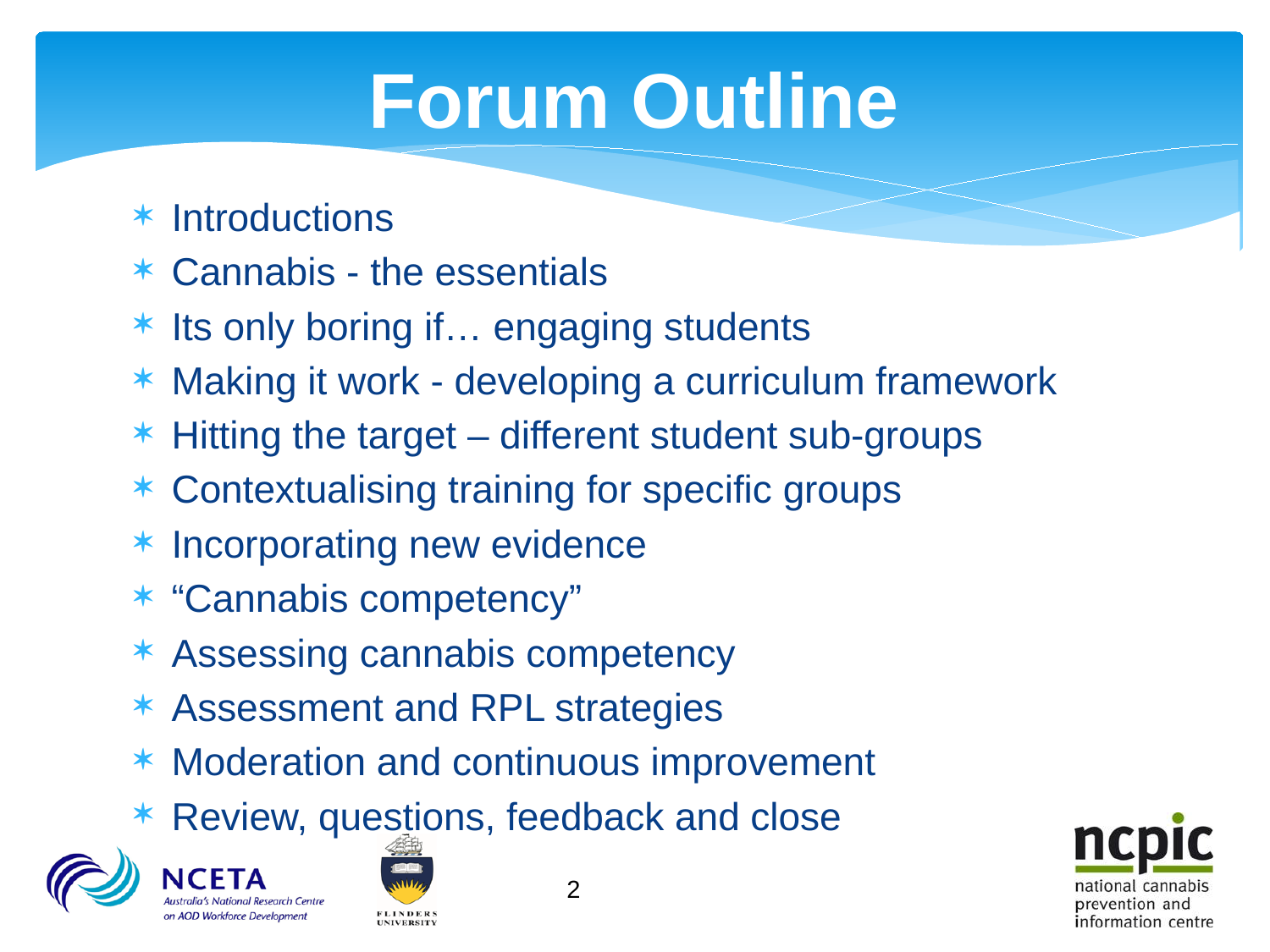

# Forum Outline
Introductions
Cannabis - the essentials
Its only boring if… engaging students
Making it work - developing a curriculum framework
Hitting the target – different student sub-groups
Contextualising training for specific groups
Incorporating new evidence
“Cannabis competency”
Assessing cannabis competency
Assessment and RPL strategies
Moderation and continuous improvement
Review, questions, feedback and close

2